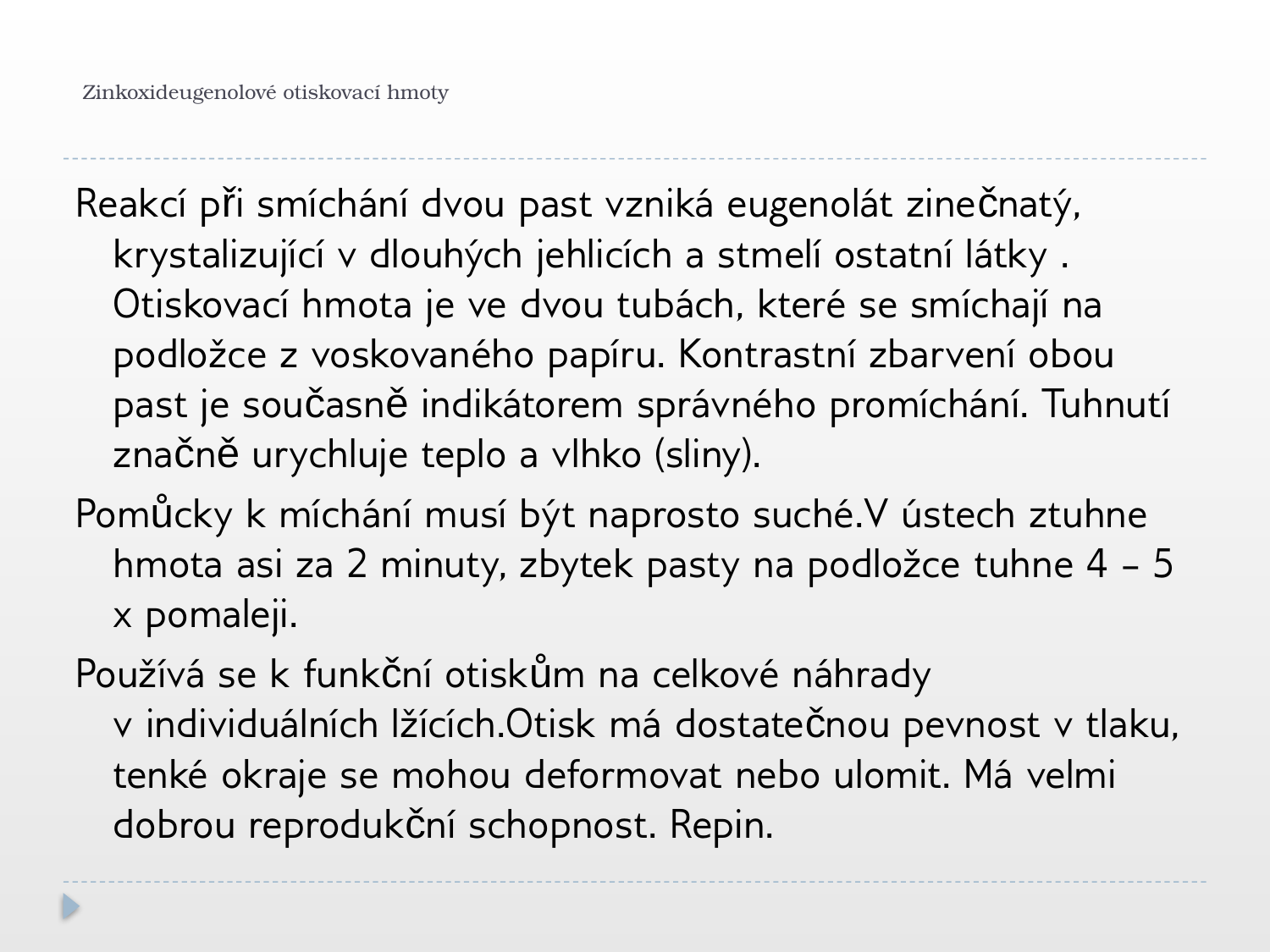

# Zinkoxideugenolové otiskovací hmoty
Reakcí při smíchání dvou past vzniká eugenolát zinečnatý, krystalizující v dlouhých jehlicích a stmelí ostatní látky . Otiskovací hmota je ve dvou tubách, které se smíchají na podložce z voskovaného papíru. Kontrastní zbarvení obou past je současně indikátorem správného promíchání. Tuhnutí značně urychluje teplo a vlhko (sliny).
Pomůcky k míchání musí být naprosto suché.V ústech ztuhne hmota asi za 2 minuty, zbytek pasty na podložce tuhne 4 – 5 x pomaleji.
Používá se k funkční otiskům na celkové náhrady v individuálních lžících.Otisk má dostatečnou pevnost v tlaku, tenké okraje se mohou deformovat nebo ulomit. Má velmi dobrou reprodukční schopnost. Repin.